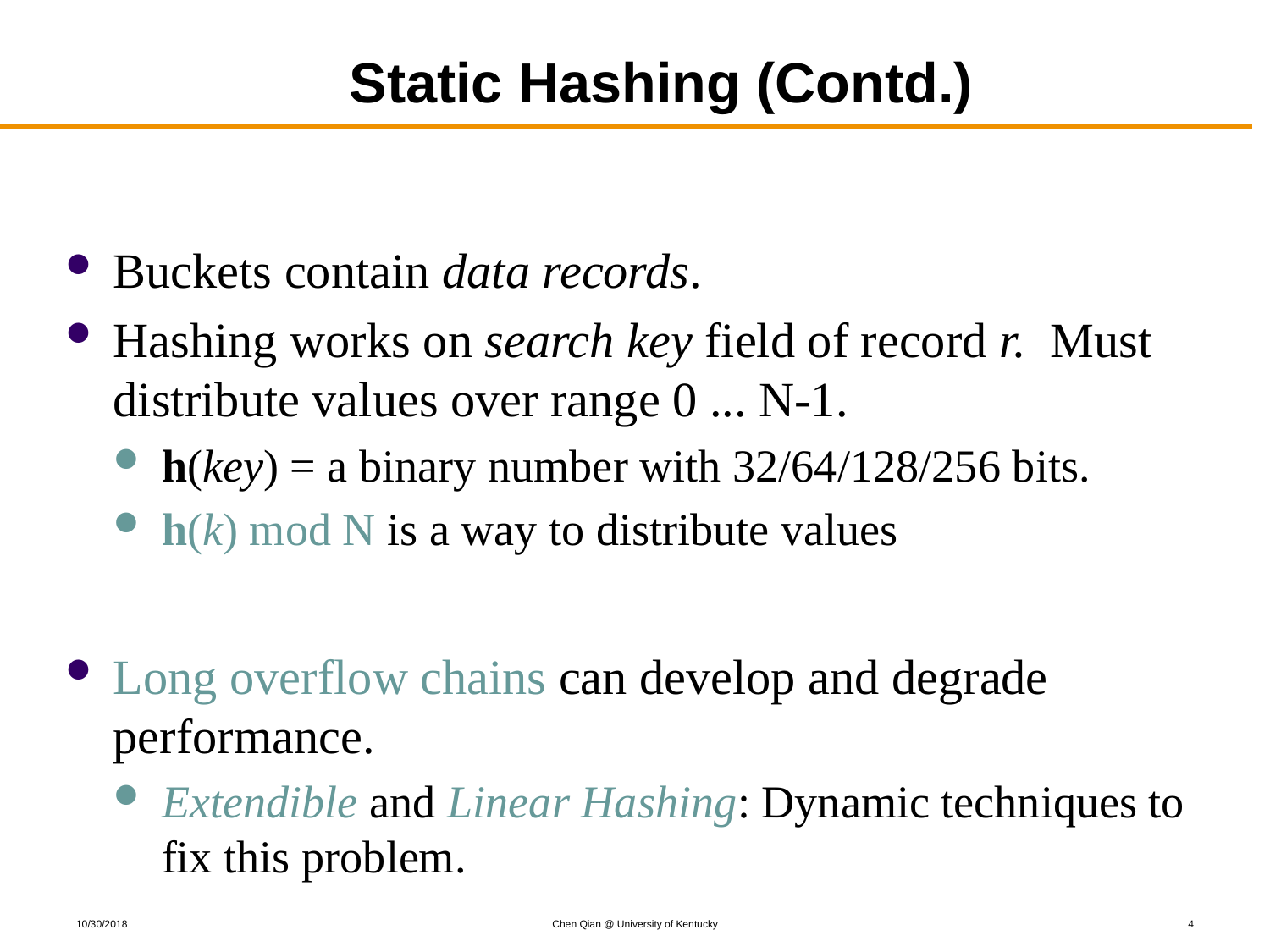

# Static Hashing (Contd.)
Buckets contain data records.
Hashing works on search key field of record r.  Must distribute values over range 0 ... N-1.
h(key) = a binary number with 32/64/128/256 bits.
h(k) mod N is a way to distribute values

Long overflow chains can develop and degrade performance.
Extendible and Linear Hashing: Dynamic techniques to fix this problem.

10/30/2018
Chen Qian @ University of Kentucky
4